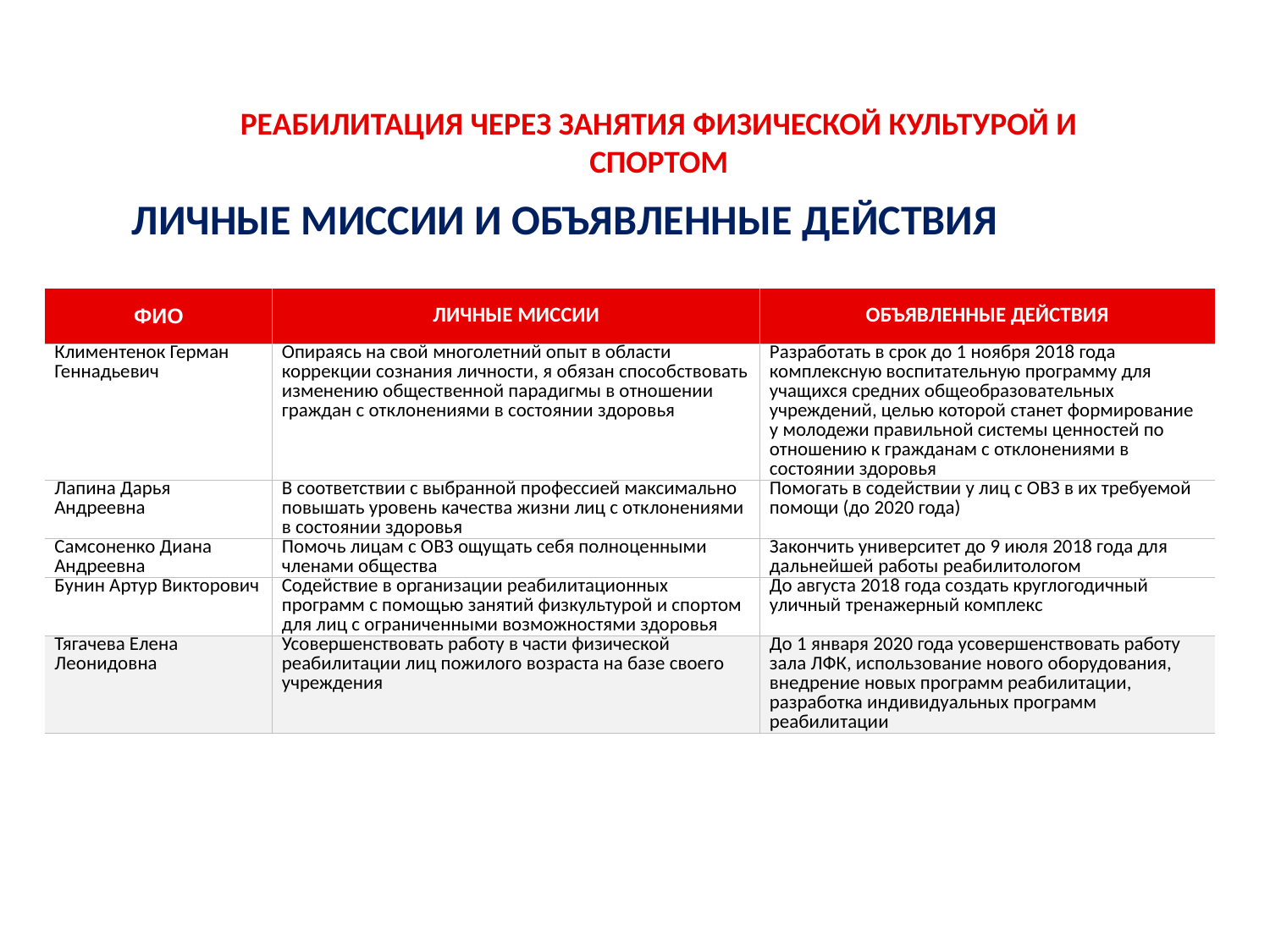

РЕАБИЛИТАЦИЯ ЧЕРЕЗ ЗАНЯТИЯ ФИЗИЧЕСКОЙ КУЛЬТУРОЙ И СПОРТОМ
ЛИЧНЫЕ МИССИИ И ОБЪЯВЛЕННЫЕ ДЕЙСТВИЯ
| ФИО | ЛИЧНЫЕ МИССИИ | ОБЪЯВЛЕННЫЕ ДЕЙСТВИЯ |
| --- | --- | --- |
| Климентенок Герман Геннадьевич | Опираясь на свой многолетний опыт в области коррекции сознания личности, я обязан способствовать изменению общественной парадигмы в отношении граждан с отклонениями в состоянии здоровья | Разработать в срок до 1 ноября 2018 года комплексную воспитательную программу для учащихся средних общеобразовательных учреждений, целью которой станет формирование у молодежи правильной системы ценностей по отношению к гражданам с отклонениями в состоянии здоровья |
| Лапина Дарья Андреевна | В соответствии с выбранной профессией максимально повышать уровень качества жизни лиц с отклонениями в состоянии здоровья | Помогать в содействии у лиц с ОВЗ в их требуемой помощи (до 2020 года) |
| Самсоненко Диана Андреевна | Помочь лицам с ОВЗ ощущать себя полноценными членами общества | Закончить университет до 9 июля 2018 года для дальнейшей работы реабилитологом |
| Бунин Артур Викторович | Содействие в организации реабилитационных программ с помощью занятий физкультурой и спортом для лиц с ограниченными возможностями здоровья | До августа 2018 года создать круглогодичный уличный тренажерный комплекс |
| Тягачева Елена Леонидовна | Усовершенствовать работу в части физической реабилитации лиц пожилого возраста на базе своего учреждения | До 1 января 2020 года усовершенствовать работу зала ЛФК, использование нового оборудования, внедрение новых программ реабилитации, разработка индивидуальных программ реабилитации |